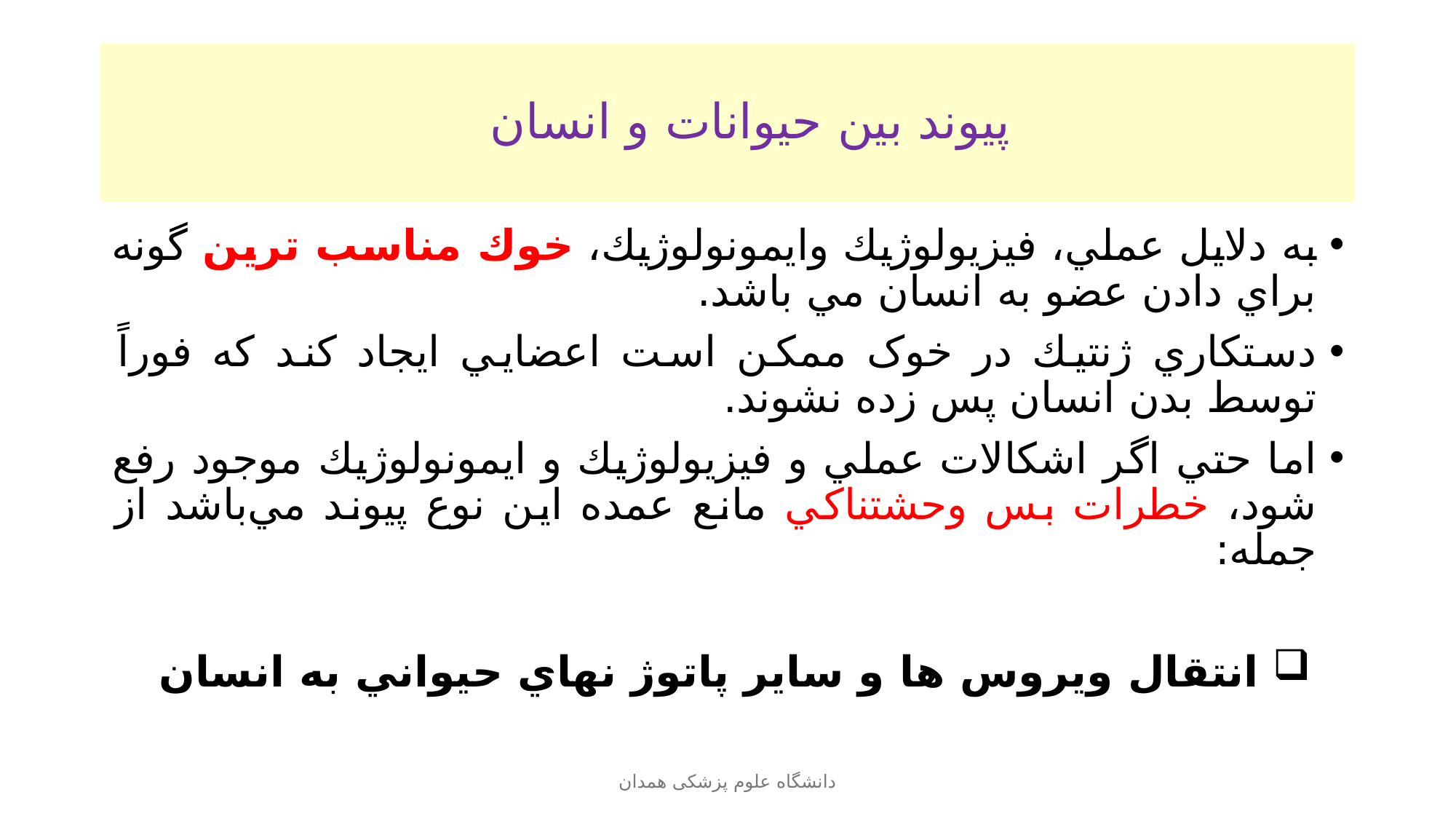

# پيوند بين حيوانات و انسان
به دلايل عملي، فيزيولوژيك وايمونولوژيك، خوك مناسب ترين گونه براي دادن عضو به انسان مي باشد.
دستكاري ژنتيك در خوک ممكن است اعضايي ايجاد كند كه فوراً توسط بدن انسان پس زده نشوند.
اما حتي اگر اشكالات عملي و فيزيولوژيك و ايمونولوژيك موجود رفع شود، خطرات بس وحشتناكي مانع عمده اين نوع پيوند مي‌باشد از جمله:

 انتقال ويروس ها و ساير پاتوژ نهاي حيواني به انسان
دانشگاه علوم پزشکی همدان